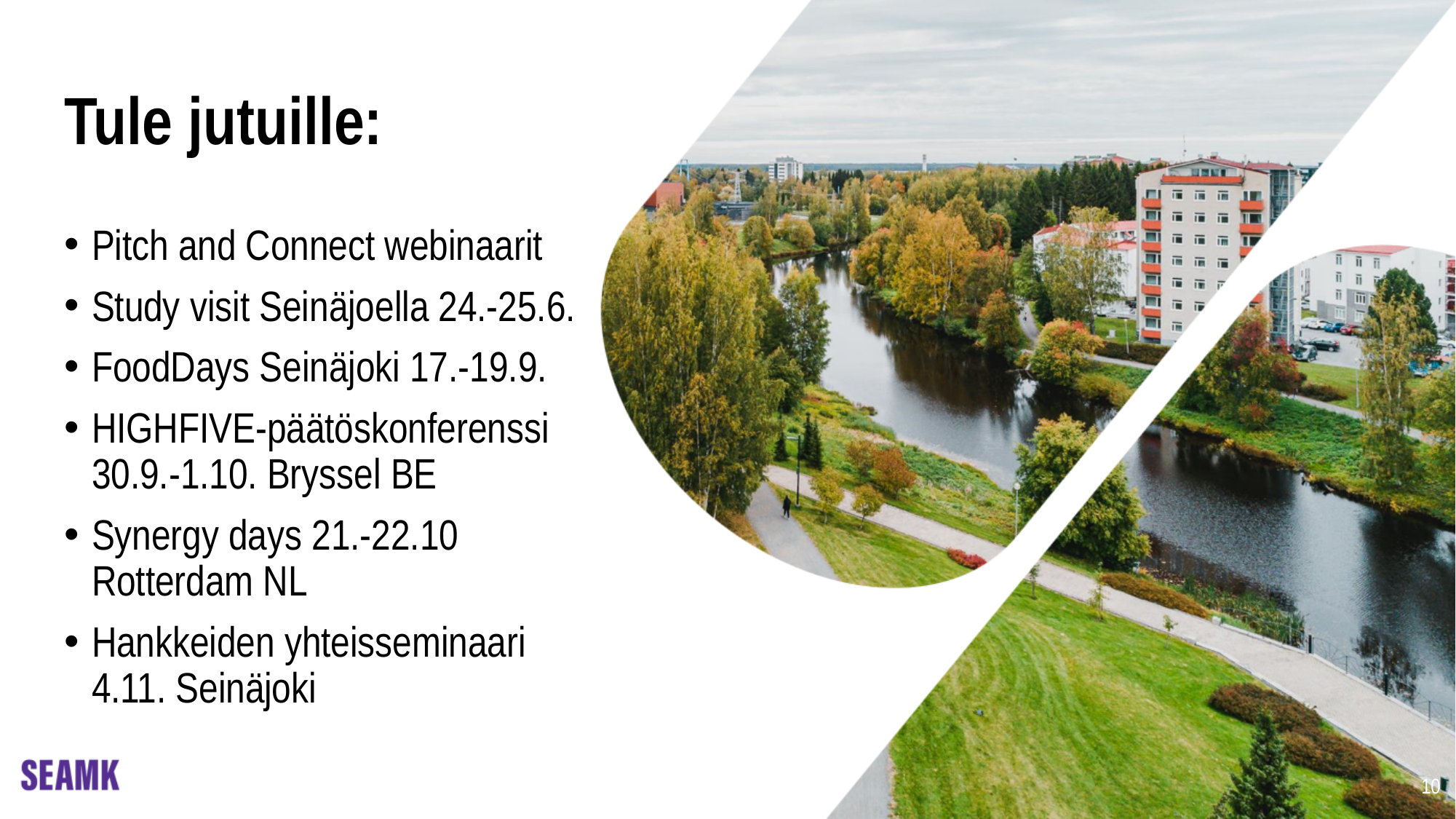

# Tule jutuille:
Pitch and Connect webinaarit
Study visit Seinäjoella 24.-25.6.
FoodDays Seinäjoki 17.-19.9.
HIGHFIVE-päätöskonferenssi 30.9.-1.10. Bryssel BE
Synergy days 21.-22.10 Rotterdam NL
Hankkeiden yhteisseminaari 4.11. Seinäjoki